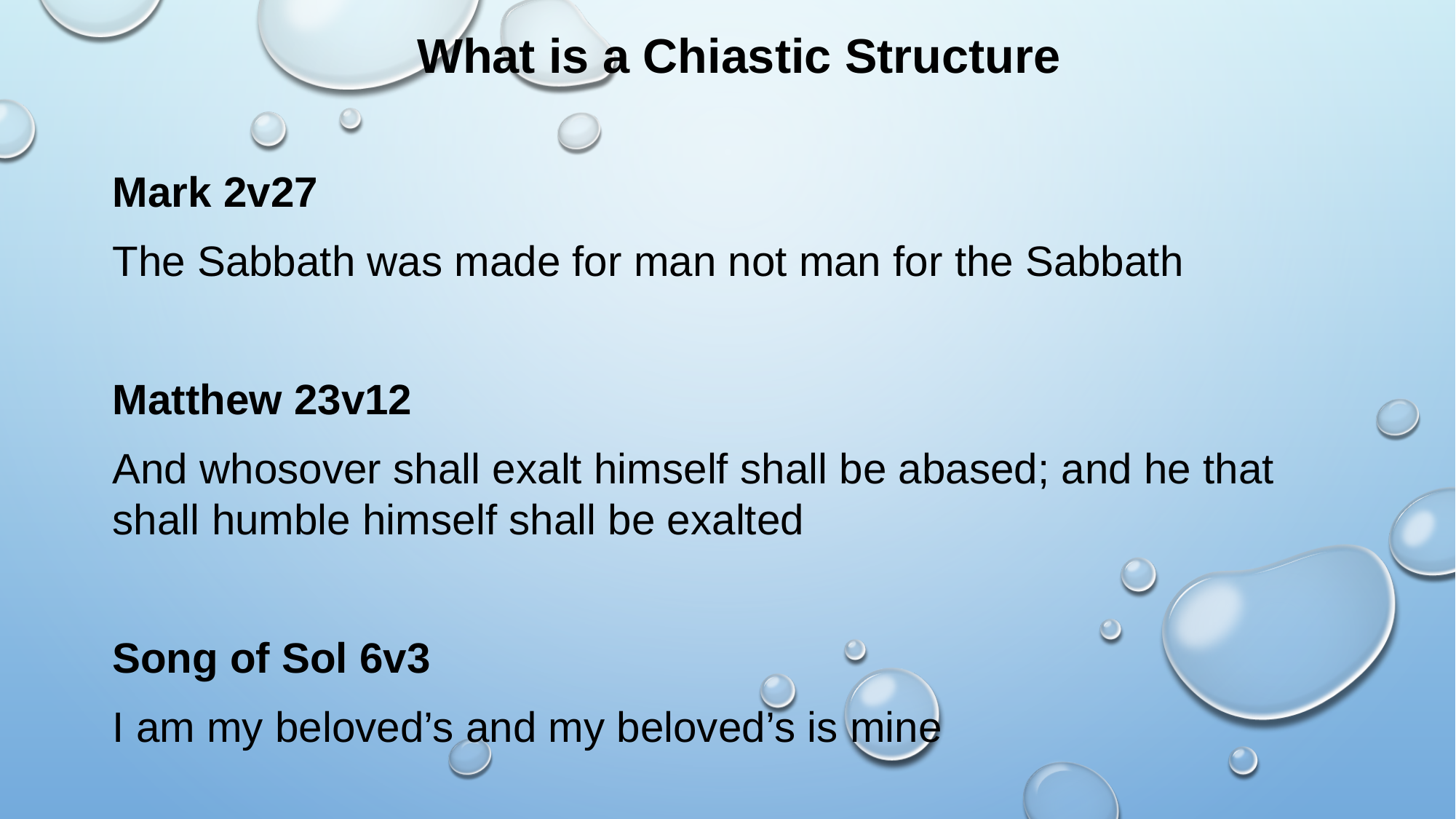

What is a Chiastic Structure
Mark 2v27
The Sabbath was made for man not man for the Sabbath

Matthew 23v12
And whosover shall exalt himself shall be abased; and he that shall humble himself shall be exalted

Song of Sol 6v3
I am my beloved’s and my beloved’s is mine